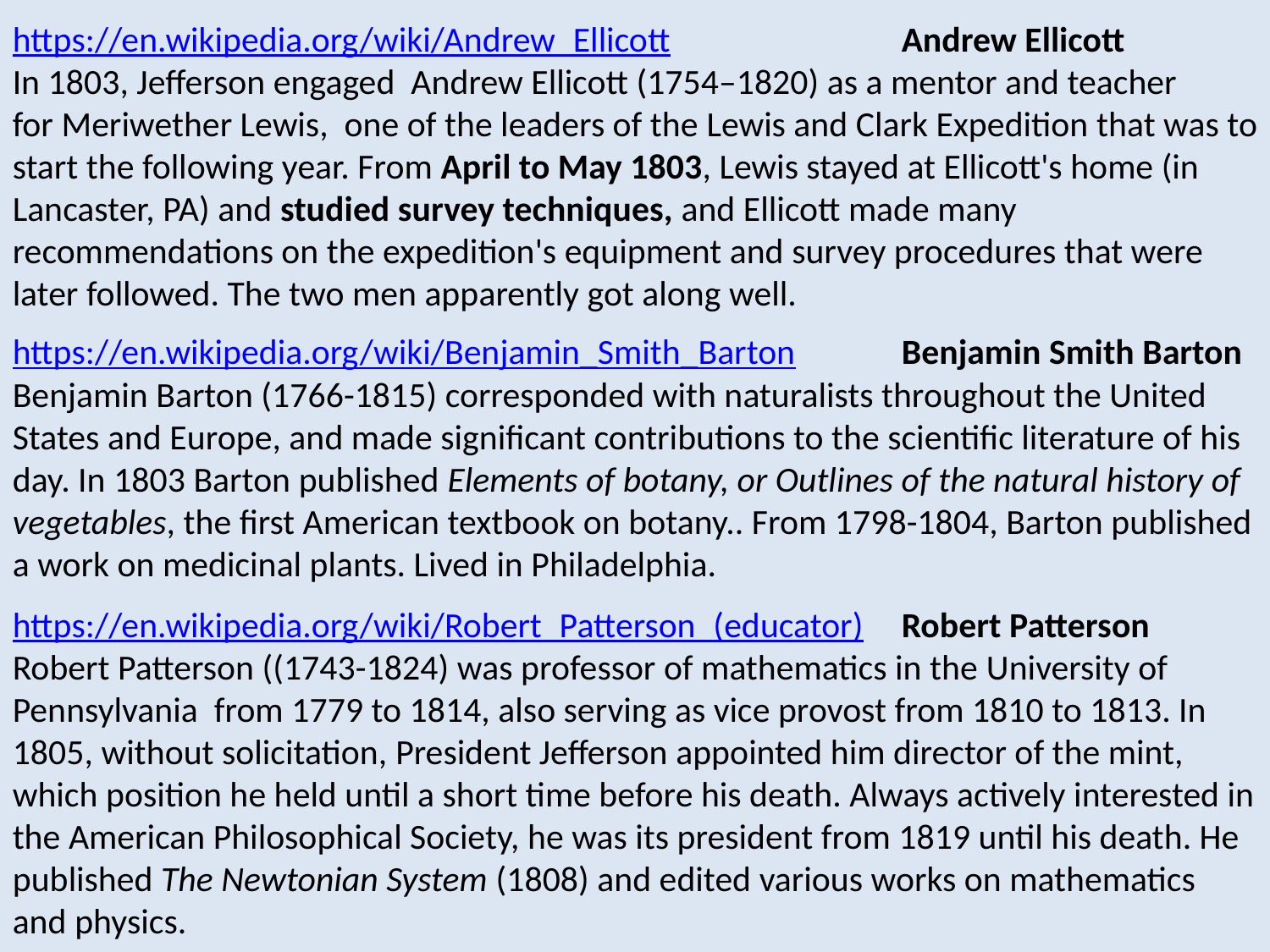

https://en.wikipedia.org/wiki/Andrew_Ellicott		Andrew Ellicott
In 1803, Jefferson engaged  Andrew Ellicott (1754–1820) as a mentor and teacher for Meriwether Lewis,  one of the leaders of the Lewis and Clark Expedition that was to start the following year. From April to May 1803, Lewis stayed at Ellicott's home (in Lancaster, PA) and studied survey techniques, and Ellicott made many recommendations on the expedition's equipment and survey procedures that were later followed. The two men apparently got along well.
https://en.wikipedia.org/wiki/Benjamin_Smith_Barton	Benjamin Smith Barton
Benjamin Barton (1766-1815) corresponded with naturalists throughout the United States and Europe, and made significant contributions to the scientific literature of his day. In 1803 Barton published Elements of botany, or Outlines of the natural history of vegetables, the first American textbook on botany.. From 1798-1804, Barton published a work on medicinal plants. Lived in Philadelphia.
https://en.wikipedia.org/wiki/Robert_Patterson_(educator)	Robert Patterson
Robert Patterson ((1743-1824) was professor of mathematics in the University of Pennsylvania  from 1779 to 1814, also serving as vice provost from 1810 to 1813. In 1805, without solicitation, President Jefferson appointed him director of the mint, which position he held until a short time before his death. Always actively interested in the American Philosophical Society, he was its president from 1819 until his death. He published The Newtonian System (1808) and edited various works on mathematics and physics.